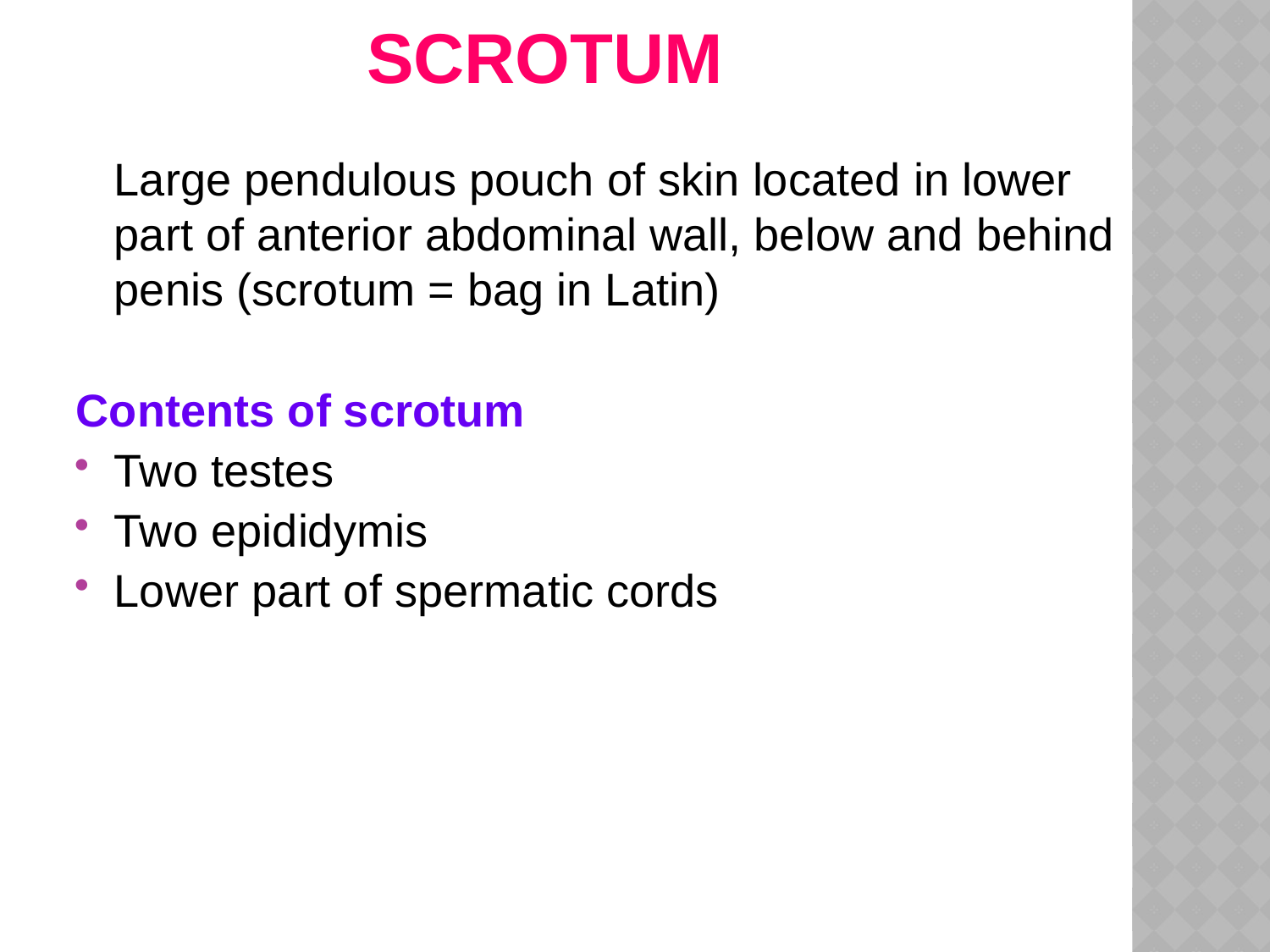

# SCROTUM
   Large pendulous pouch of skin located in lower part of anterior abdominal wall, below and behind penis (scrotum = bag in Latin)

Contents of scrotum
Two testes
Two epididymis
Lower part of spermatic cords